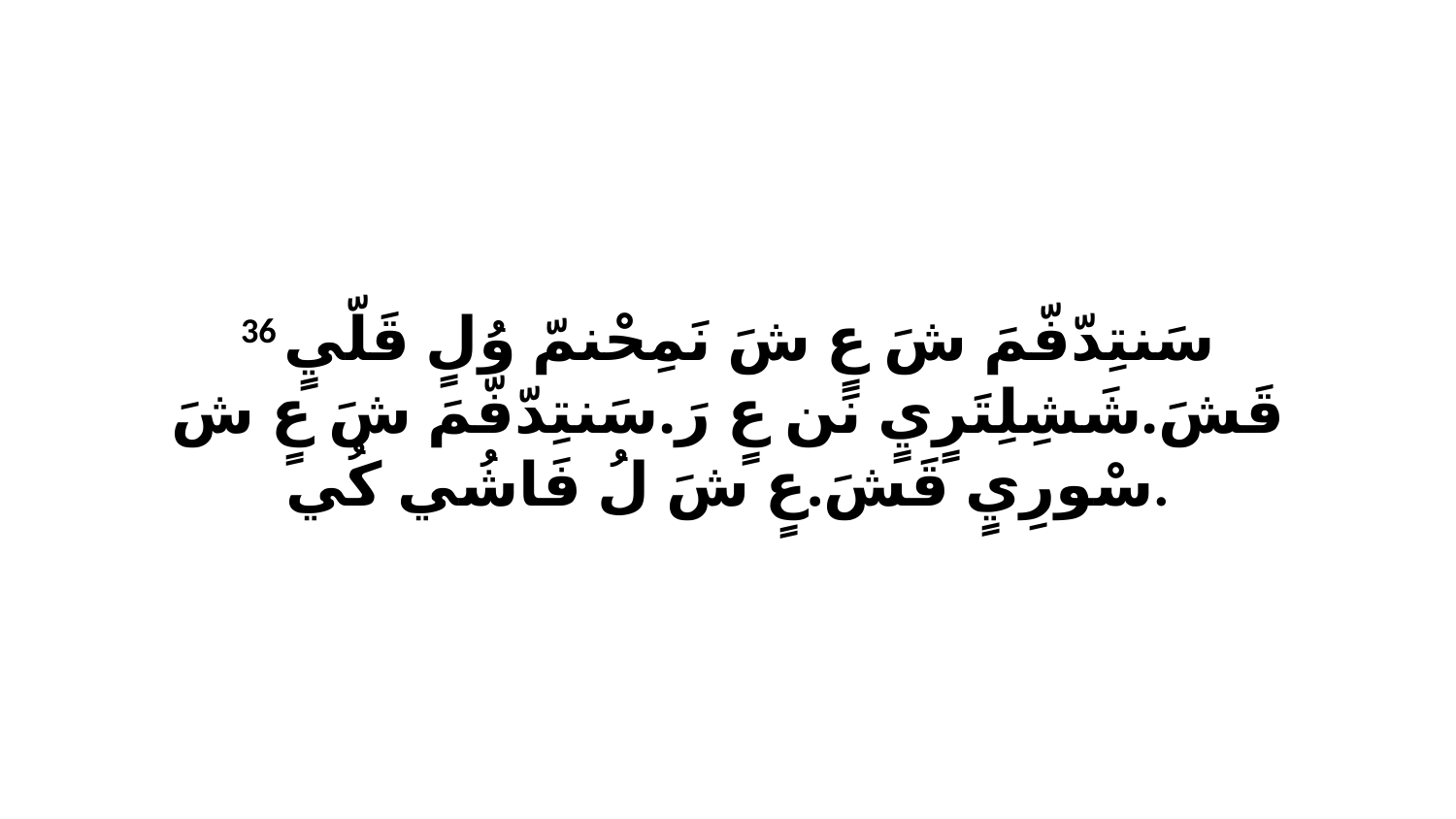

36 سَنتِدّفّمَ شَ عٍ شَ نَمِحْنمّ وُلٍ قَلّيٍ قَشَ.شَشِلِتَرٍيٍ نَن عٍ رَ.سَنتِدّفّمَ شَ عٍ شَ سْورِيٍ قَشَ.عٍ شَ لُ فَاشُي كُي.